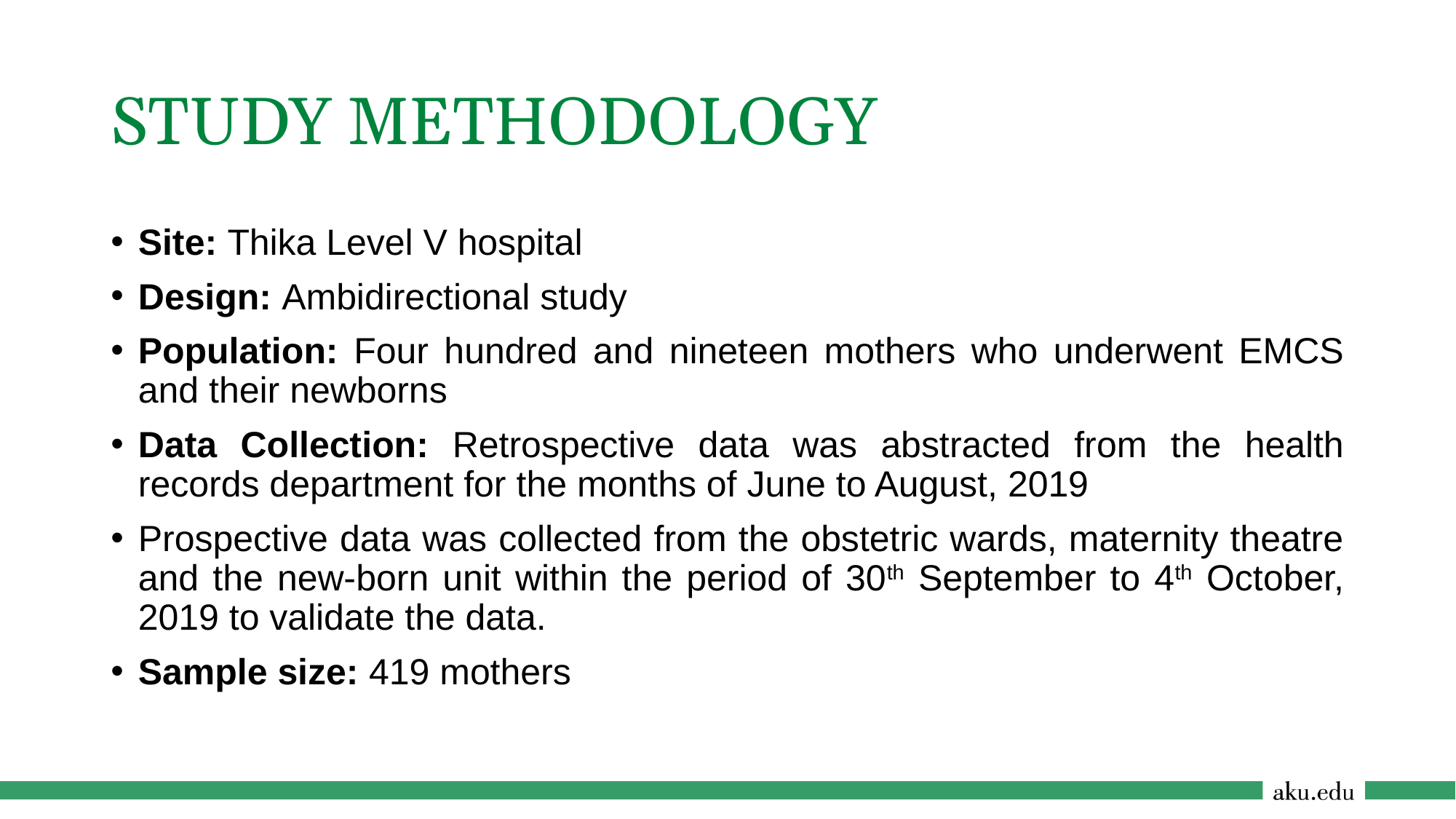

# STUDY METHODOLOGY
Site: Thika Level V hospital
Design: Ambidirectional study
Population: Four hundred and nineteen mothers who underwent EMCS and their newborns
Data Collection: Retrospective data was abstracted from the health records department for the months of June to August, 2019
Prospective data was collected from the obstetric wards, maternity theatre and the new-born unit within the period of 30th September to 4th October, 2019 to validate the data.
Sample size: 419 mothers